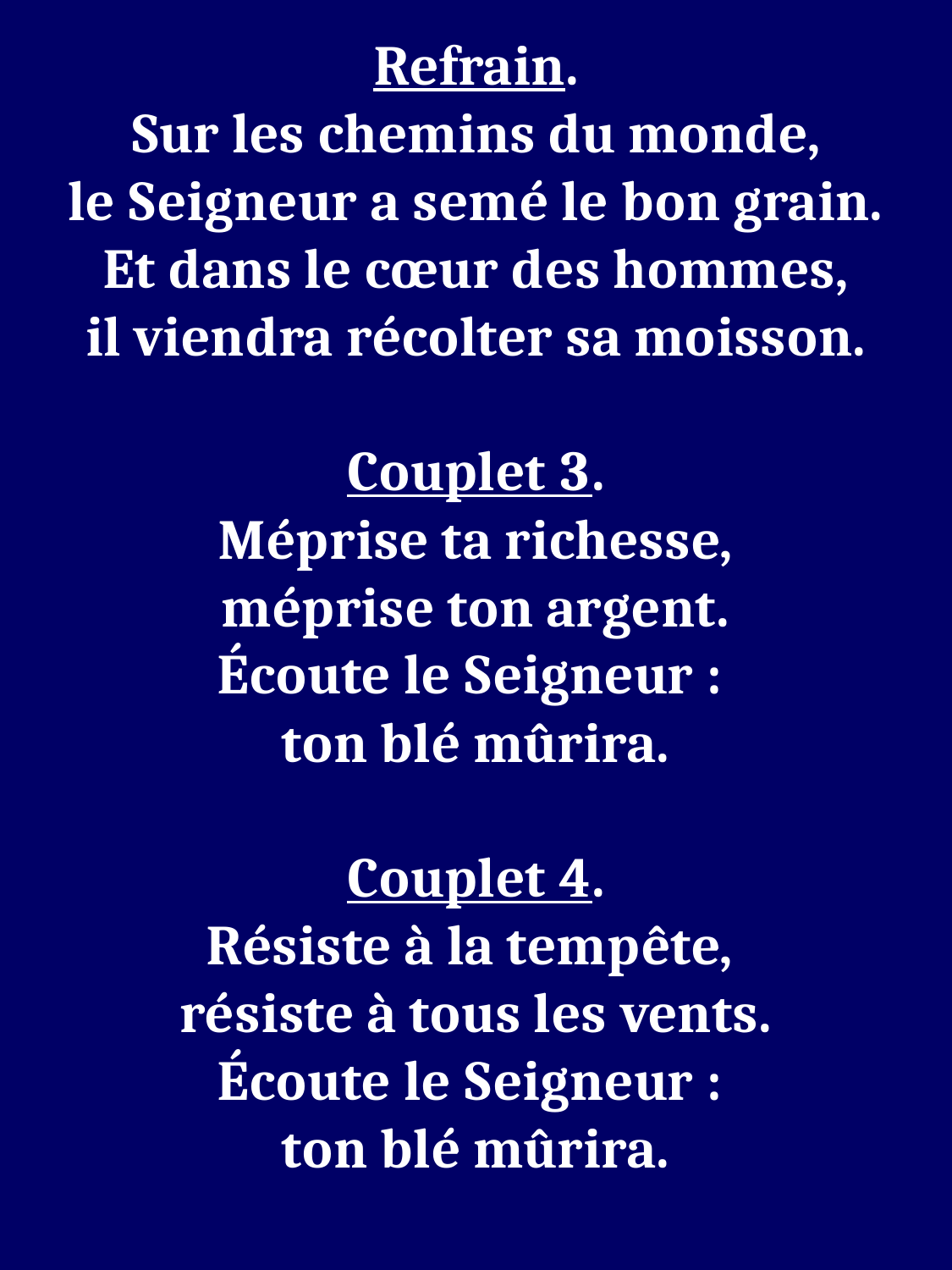

Refrain.
Sur les chemins du monde,
le Seigneur a semé le bon grain.
Et dans le cœur des hommes,
il viendra récolter sa moisson.

Couplet 3.
Méprise ta richesse,
méprise ton argent.
Écoute le Seigneur :
ton blé mûrira.

Couplet 4.
Résiste à la tempête,
résiste à tous les vents.
Écoute le Seigneur :
ton blé mûrira.